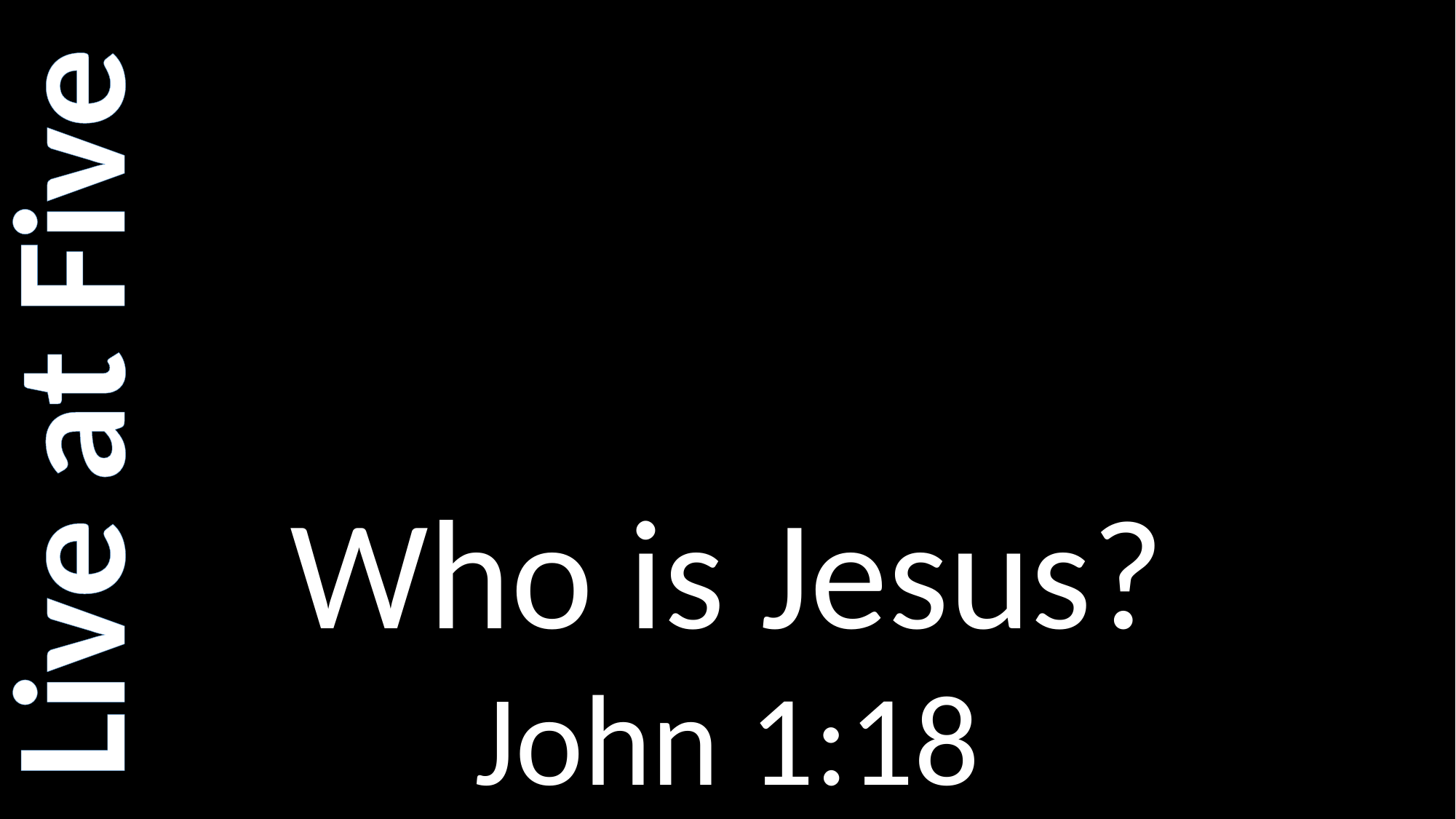

# Who is Jesus?
Live at Five
John 1:18